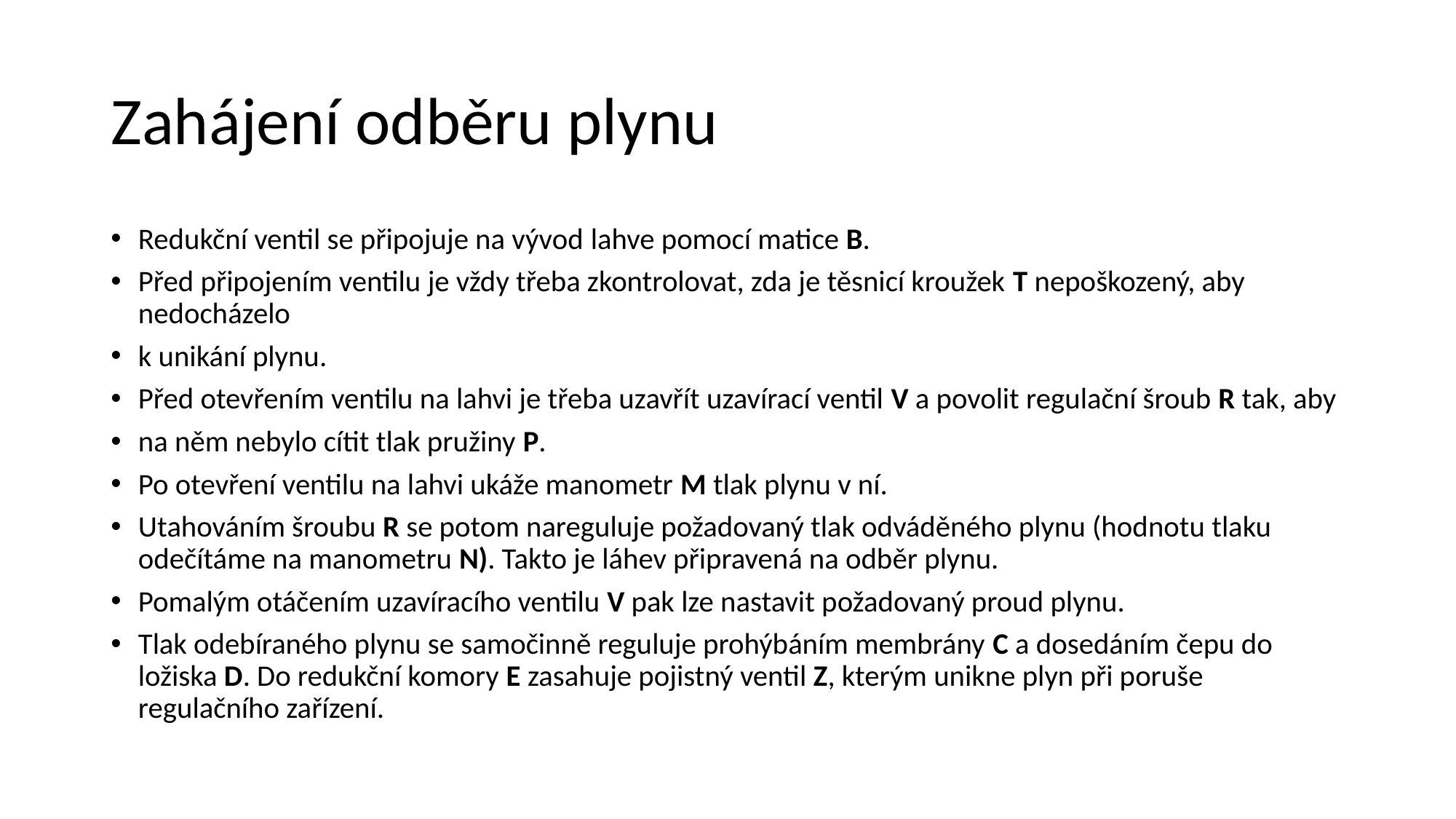

# Zahájení odběru plynu
Redukční ventil se připojuje na vývod lahve pomocí matice B.
Před připojením ventilu je vždy třeba zkontrolovat, zda je těsnicí kroužek T nepoškozený, aby nedocházelo
k unikání plynu.
Před otevřením ventilu na lahvi je třeba uzavřít uzavírací ventil V a povolit regulační šroub R tak, aby
na něm nebylo cítit tlak pružiny P.
Po otevření ventilu na lahvi ukáže manometr M tlak plynu v ní.
Utahováním šroubu R se potom nareguluje požadovaný tlak odváděného plynu (hodnotu tlaku odečítáme na manometru N). Takto je láhev připravená na odběr plynu.
Pomalým otáčením uzavíracího ventilu V pak lze nastavit požadovaný proud plynu.
Tlak odebíraného plynu se samočinně reguluje prohýbáním membrány C a dosedáním čepu do ložiska D. Do redukční komory E zasahuje pojistný ventil Z, kterým unikne plyn při poruše regulačního zařízení.